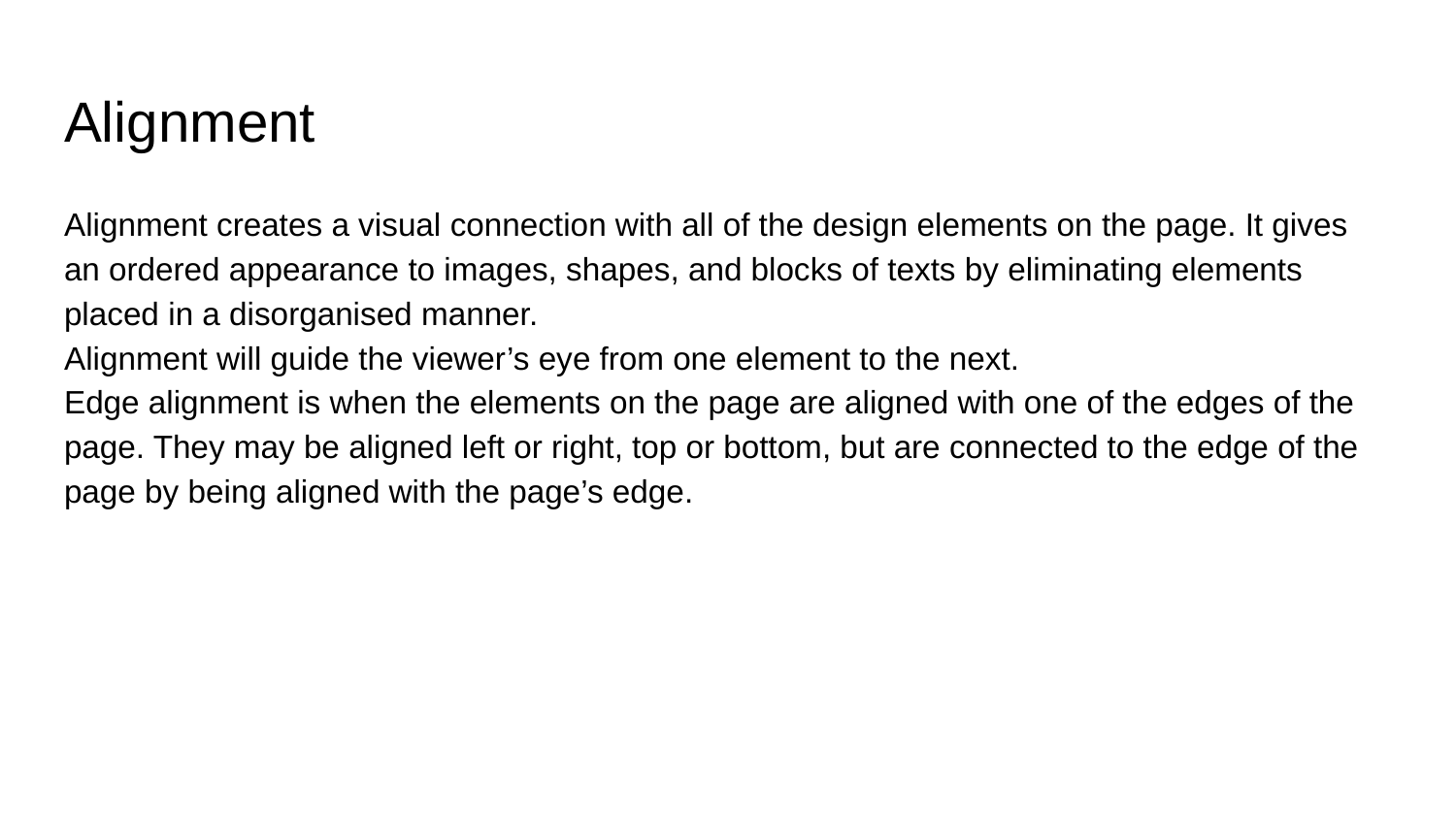

# Alignment
Alignment creates a visual connection with all of the design elements on the page. It gives an ordered appearance to images, shapes, and blocks of texts by eliminating elements placed in a disorganised manner.
Alignment will guide the viewer’s eye from one element to the next.
Edge alignment is when the elements on the page are aligned with one of the edges of the page. They may be aligned left or right, top or bottom, but are connected to the edge of the page by being aligned with the page’s edge.